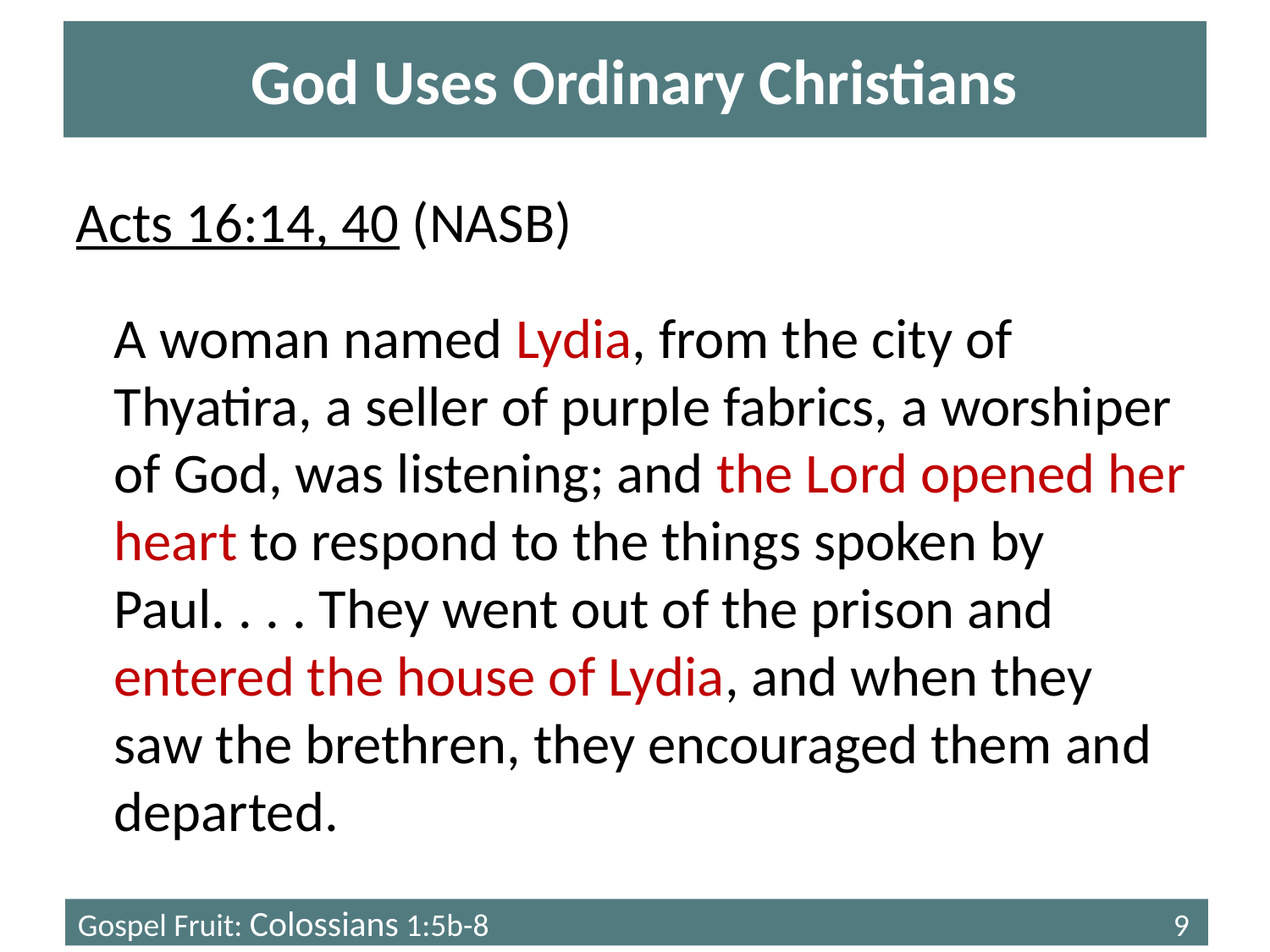

# God Uses Ordinary Christians
Acts 16:14, 40 (NASB)

	A woman named Lydia, from the city of Thyatira, a seller of purple fabrics, a worshiper of God, was listening; and the Lord opened her heart to respond to the things spoken by Paul. . . . They went out of the prison and entered the house of Lydia, and when they saw the brethren, they encouraged them and departed.